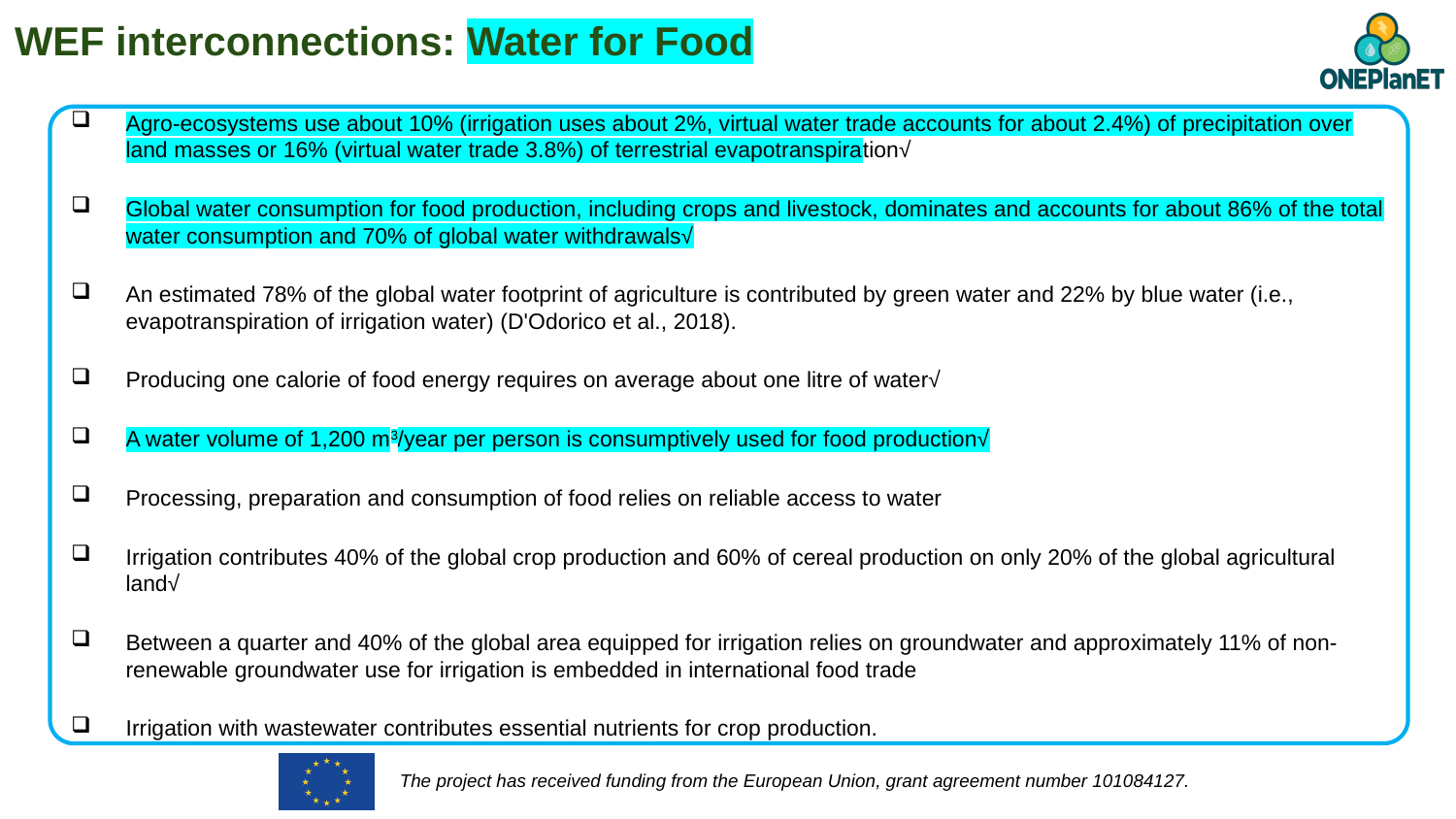

WEF interconnections: Water for Food
Agro-ecosystems use about 10% (irrigation uses about 2%, virtual water trade accounts for about 2.4%) of precipitation over land masses or 16% (virtual water trade 3.8%) of terrestrial evapotranspiration√
Global water consumption for food production, including crops and livestock, dominates and accounts for about 86% of the total water consumption and 70% of global water withdrawals√
An estimated 78% of the global water footprint of agriculture is contributed by green water and 22% by blue water (i.e., evapotranspiration of irrigation water) (D'Odorico et al., 2018).
Producing one calorie of food energy requires on average about one litre of water√
A water volume of 1,200 m3/year per person is consumptively used for food production√
Processing, preparation and consumption of food relies on reliable access to water
Irrigation contributes 40% of the global crop production and 60% of cereal production on only 20% of the global agricultural land√
Between a quarter and 40% of the global area equipped for irrigation relies on groundwater and approximately 11% of non-renewable groundwater use for irrigation is embedded in international food trade
Irrigation with wastewater contributes essential nutrients for crop production.